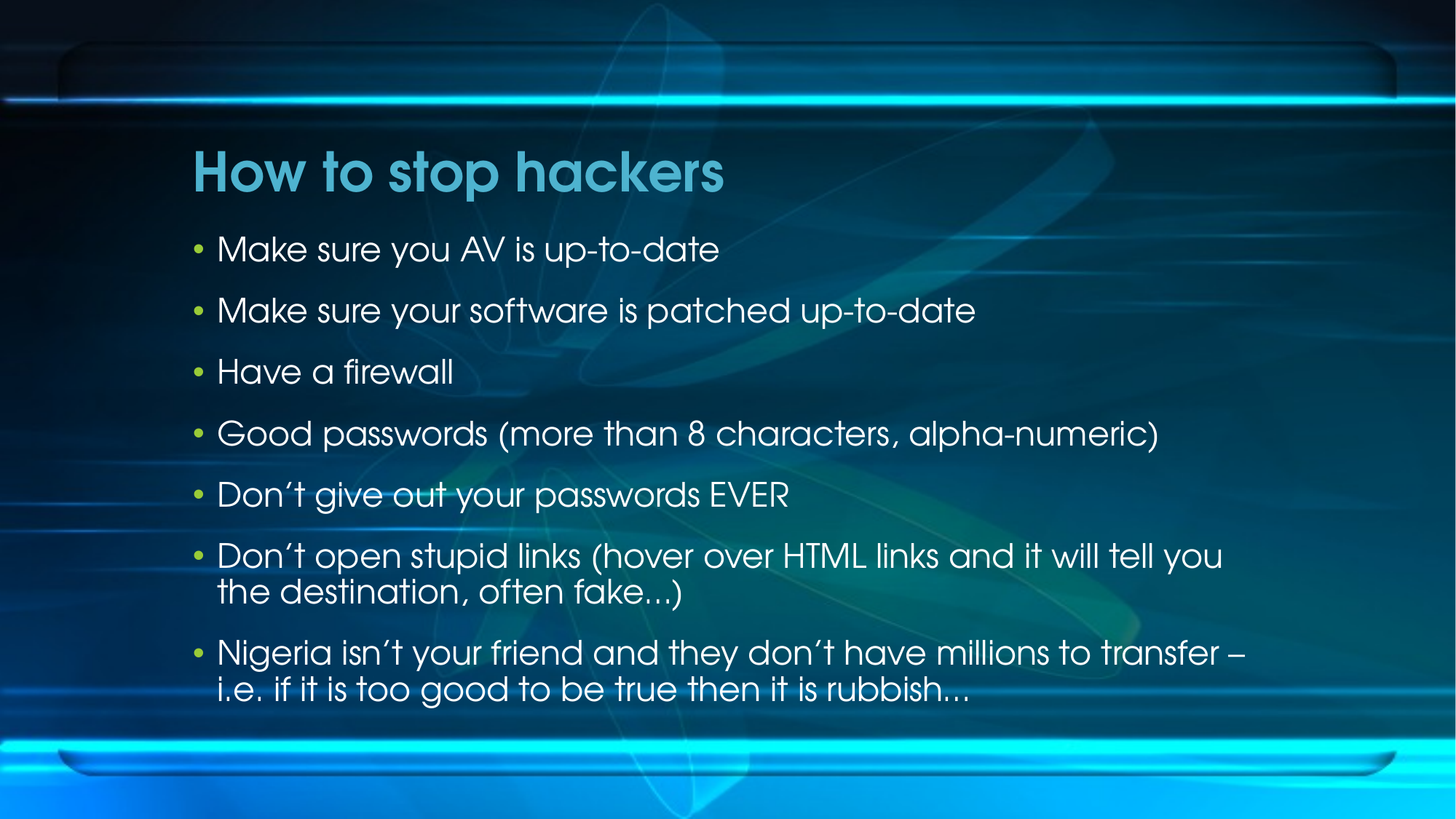

# How to stop hackers
Make sure you AV is up-to-date
Make sure your software is patched up-to-date
Have a firewall
Good passwords (more than 8 characters, alpha-numeric)
Don’t give out your passwords EVER
Don’t open stupid links (hover over HTML links and it will tell you the destination, often fake…)
Nigeria isn’t your friend and they don’t have millions to transfer – i.e. if it is too good to be true then it is rubbish…